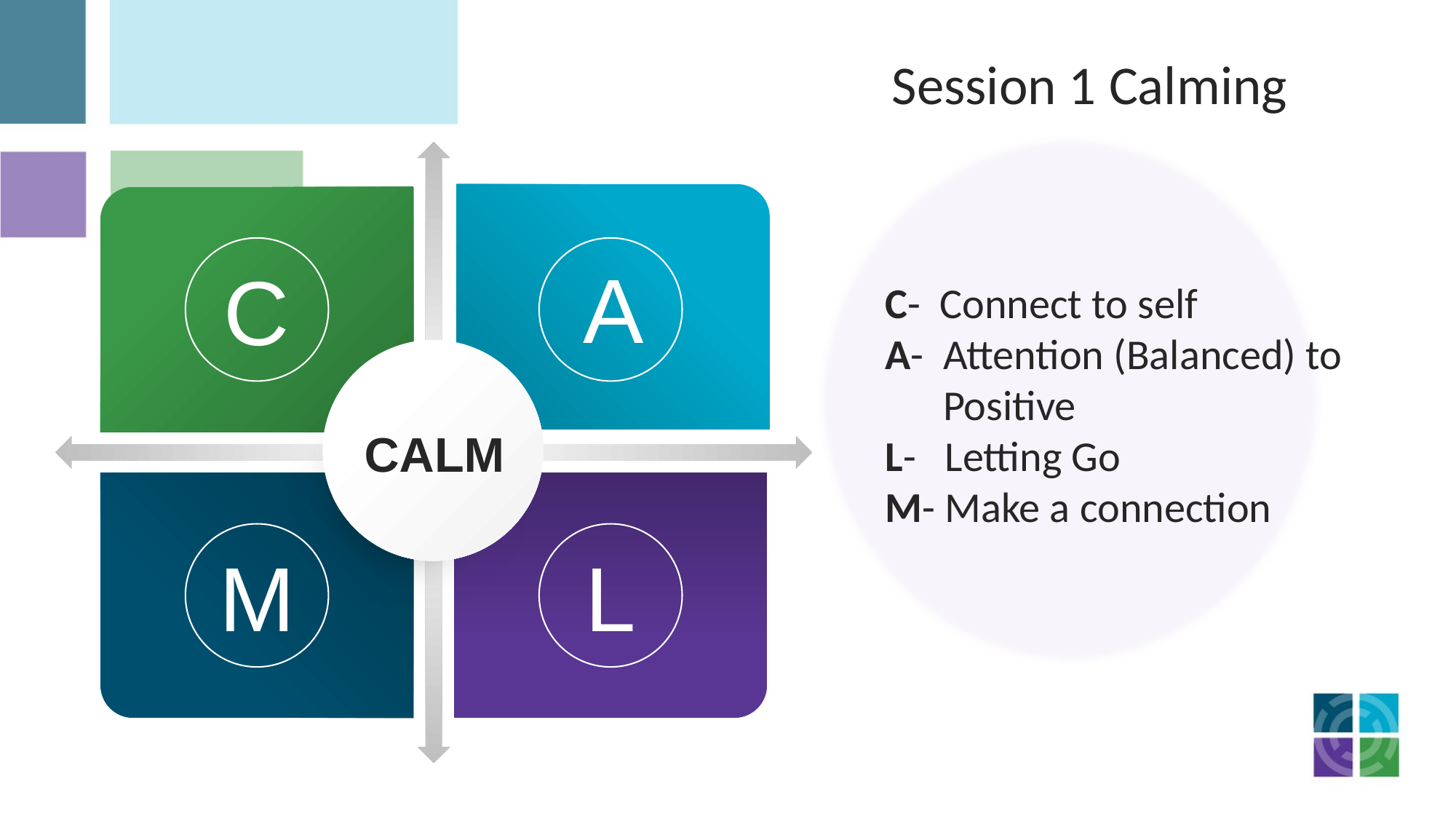

#
 Session 1 Calming

A
C

CALM

M
L
C-  Connect to self
A-  Attention (Balanced) to
      Positive
L-   Letting Go
M- Make a connection